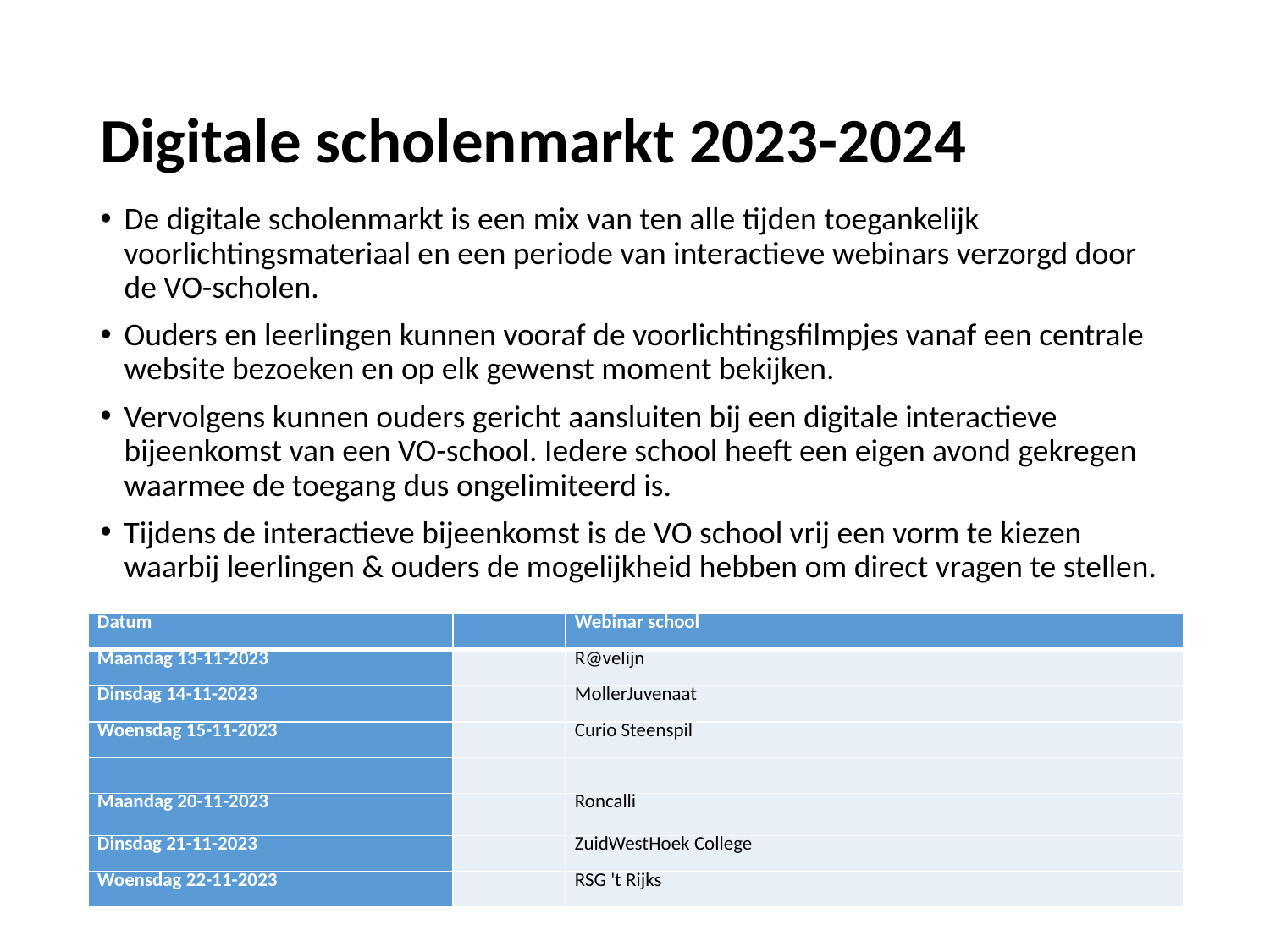

# Digitale scholenmarkt 2023-2024
De digitale scholenmarkt is een mix van ten alle tijden toegankelijk voorlichtingsmateriaal en een periode van interactieve webinars verzorgd door de VO-scholen.
Ouders en leerlingen kunnen vooraf de voorlichtingsfilmpjes vanaf een centrale website bezoeken en op elk gewenst moment bekijken.
Vervolgens kunnen ouders gericht aansluiten bij een digitale interactieve bijeenkomst van een VO-school. Iedere school heeft een eigen avond gekregen waarmee de toegang dus ongelimiteerd is.
Tijdens de interactieve bijeenkomst is de VO school vrij een vorm te kiezen waarbij leerlingen & ouders de mogelijkheid hebben om direct vragen te stellen.

| Datum |  | Webinar school |
| --- | --- | --- |
| Maandag 13-11-2023 |  | R@velijn |
| Dinsdag 14-11-2023 |  | MollerJuvenaat |
| Woensdag 15-11-2023 |  | Curio Steenspil |
|  |  |  |
| Maandag 20-11-2023 |  | Roncalli |
| Dinsdag 21-11-2023 |  | ZuidWestHoek College |
| Woensdag 22-11-2023 |  | RSG 't Rijks |